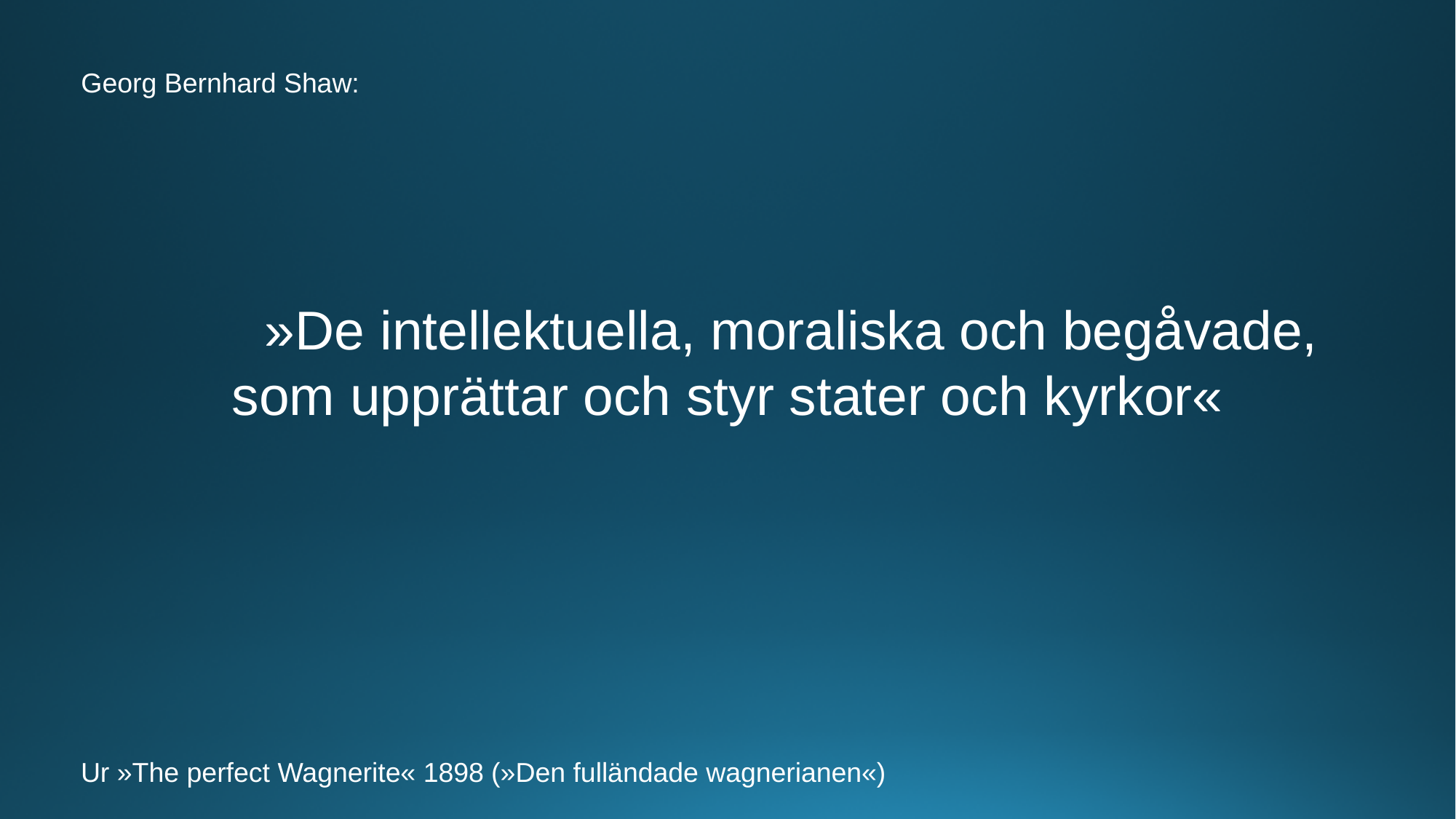

# Georg Bernhard Shaw: »De intellektuella, moraliska och begåvade, som upprättar och styr stater och kyrkor«
Ur »The perfect Wagnerite« 1898 (»Den fulländade wagnerianen«)